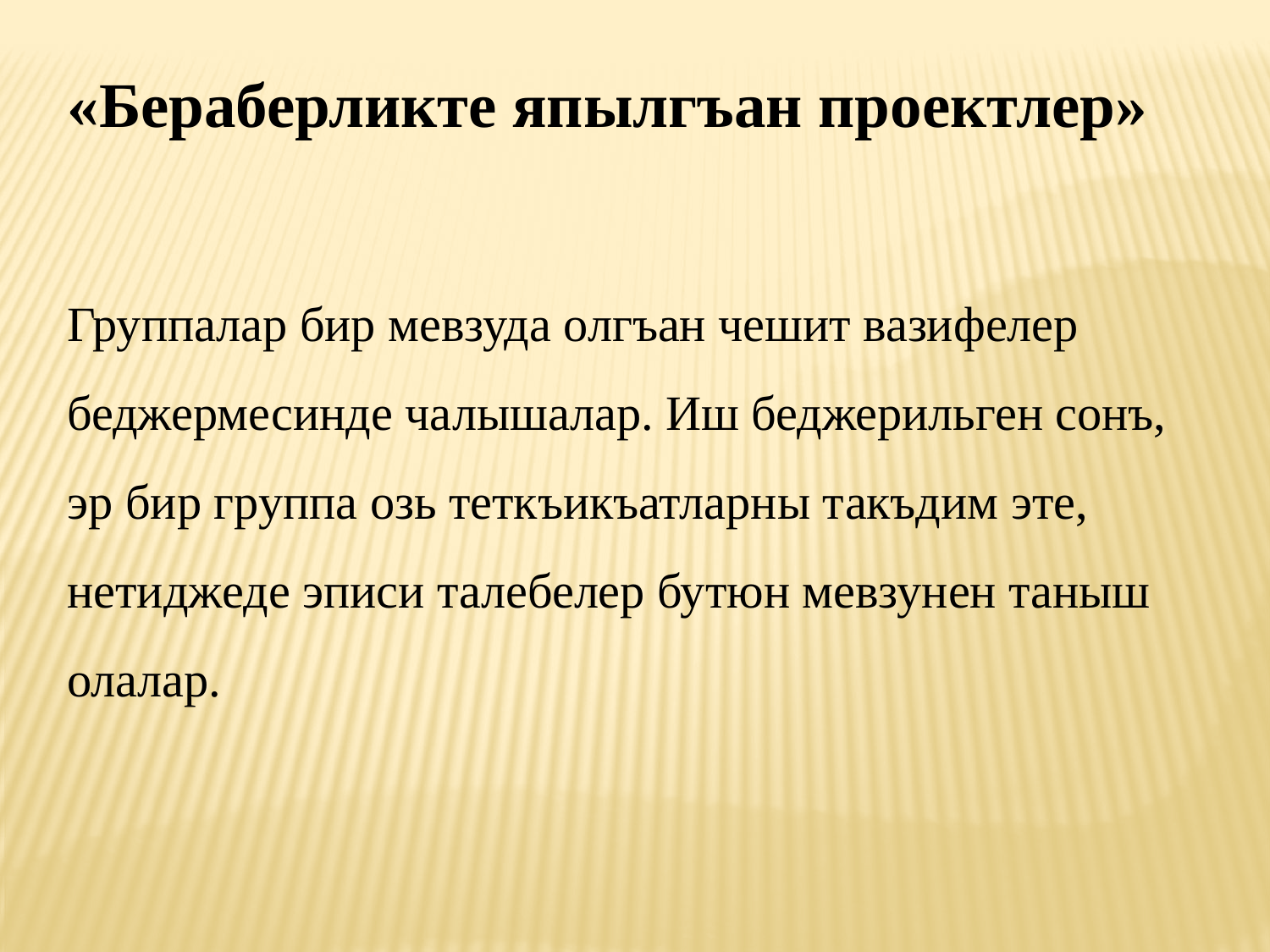

«Бераберликте япылгъан проектлер»

Группалар бир мевзуда олгъан чешит вазифелер беджермесинде чалышалар. Иш беджерильген сонъ, эр бир группа озь теткъикъатларны такъдим эте, нетиджеде эписи талебелер бутюн мевзунен таныш олалар.